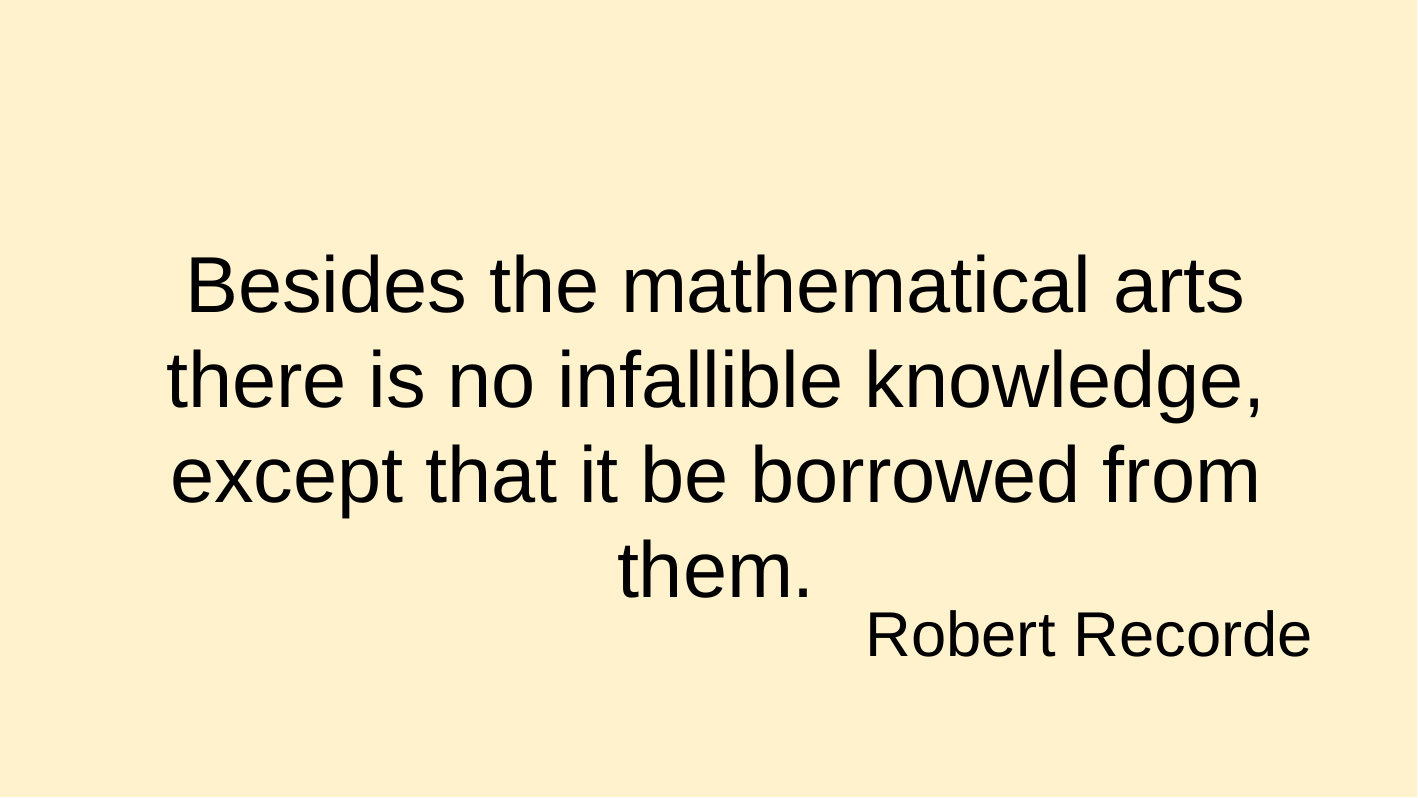

Besides the mathematical arts there is no infallible knowledge, except that it be borrowed from them.
Robert Recorde